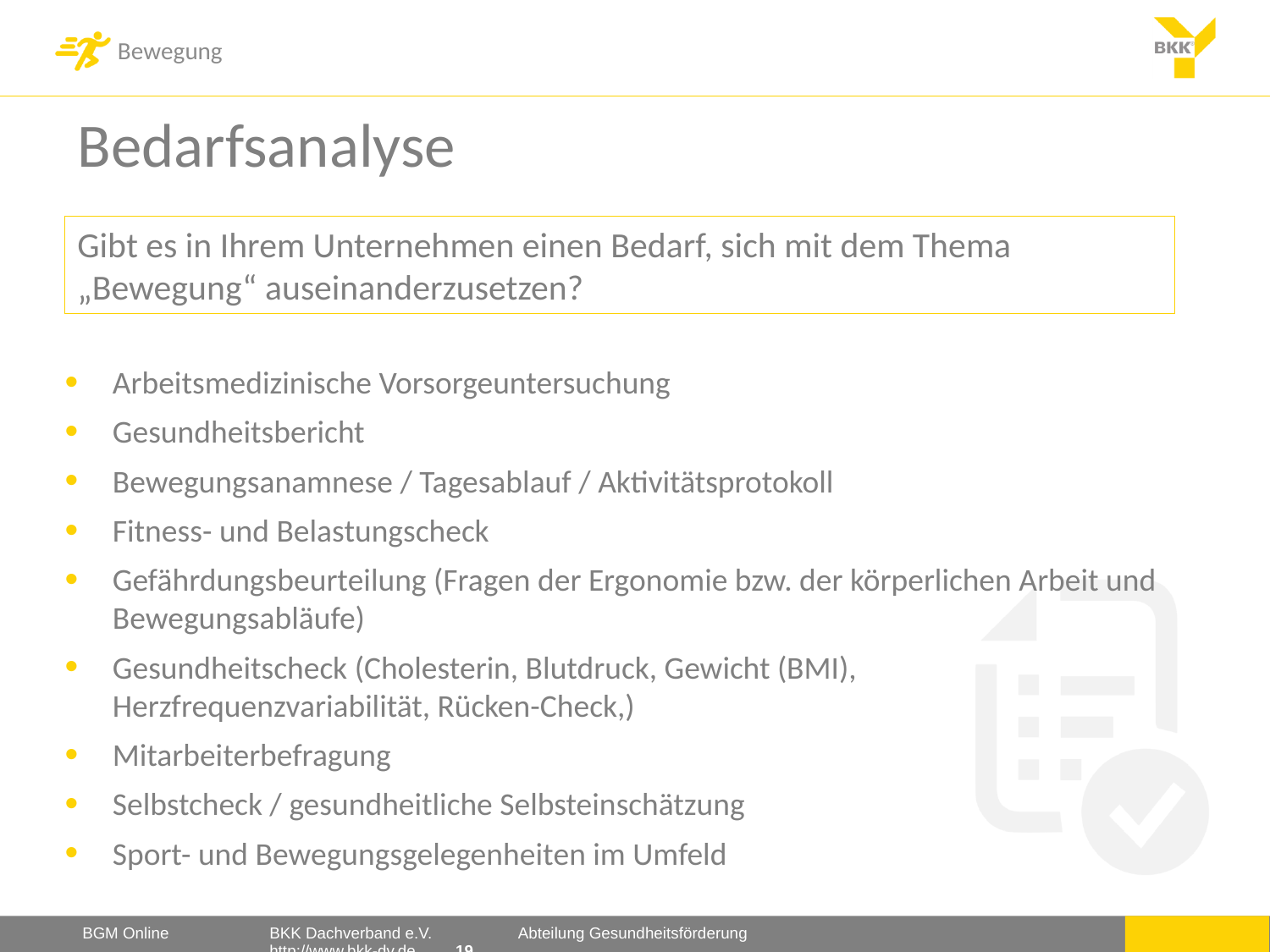

Bedarfsanalyse
Gibt es in Ihrem Unternehmen einen Bedarf, sich mit dem Thema „Bewegung“ auseinanderzusetzen?
Arbeitsmedizinische Vorsorgeuntersuchung
Gesundheitsbericht
Bewegungsanamnese / Tagesablauf / Aktivitätsprotokoll
Fitness- und Belastungscheck
Gefährdungsbeurteilung (Fragen der Ergonomie bzw. der körperlichen Arbeit und Bewegungsabläufe)
Gesundheitscheck (Cholesterin, Blutdruck, Gewicht (BMI), Herzfrequenzvariabilität, Rücken-Check,)
Mitarbeiterbefragung
Selbstcheck / gesundheitliche Selbsteinschätzung
Sport- und Bewegungsgelegenheiten im Umfeld